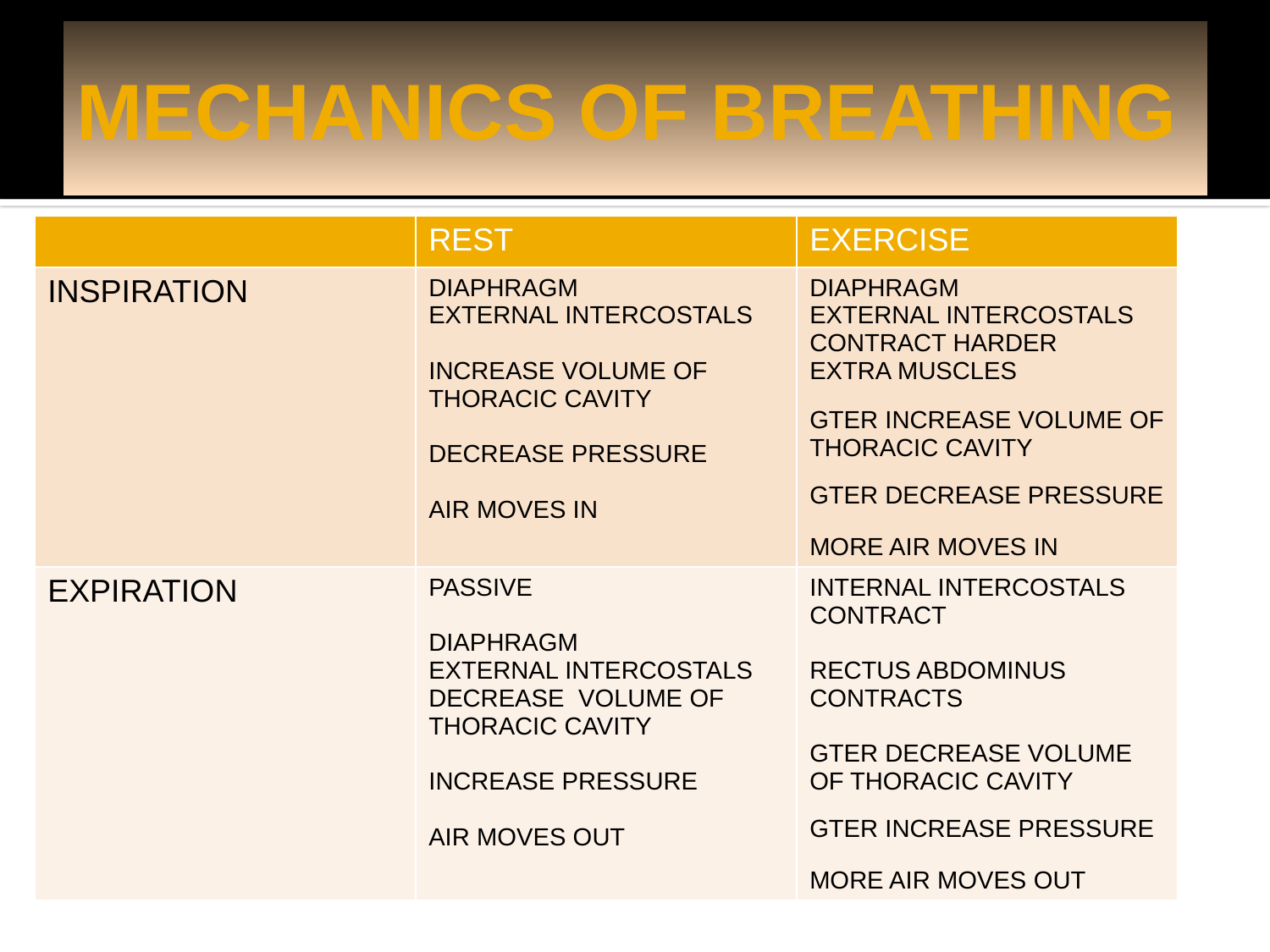

# MECHANICS OF BREATHING
|  | REST | EXERCISE |
| --- | --- | --- |
| INSPIRATION | DIAPHRAGM EXTERNAL INTERCOSTALS INCREASE VOLUME OF THORACIC CAVITY DECREASE PRESSURE AIR MOVES IN | DIAPHRAGM EXTERNAL INTERCOSTALS CONTRACT HARDER EXTRA MUSCLES GTER INCREASE VOLUME OF THORACIC CAVITY GTER DECREASE PRESSURE MORE AIR MOVES IN |
| EXPIRATION | PASSIVE DIAPHRAGM EXTERNAL INTERCOSTALS DECREASE VOLUME OF THORACIC CAVITY INCREASE PRESSURE AIR MOVES OUT | INTERNAL INTERCOSTALS CONTRACT RECTUS ABDOMINUS CONTRACTS GTER DECREASE VOLUME OF THORACIC CAVITY GTER INCREASE PRESSURE MORE AIR MOVES OUT |